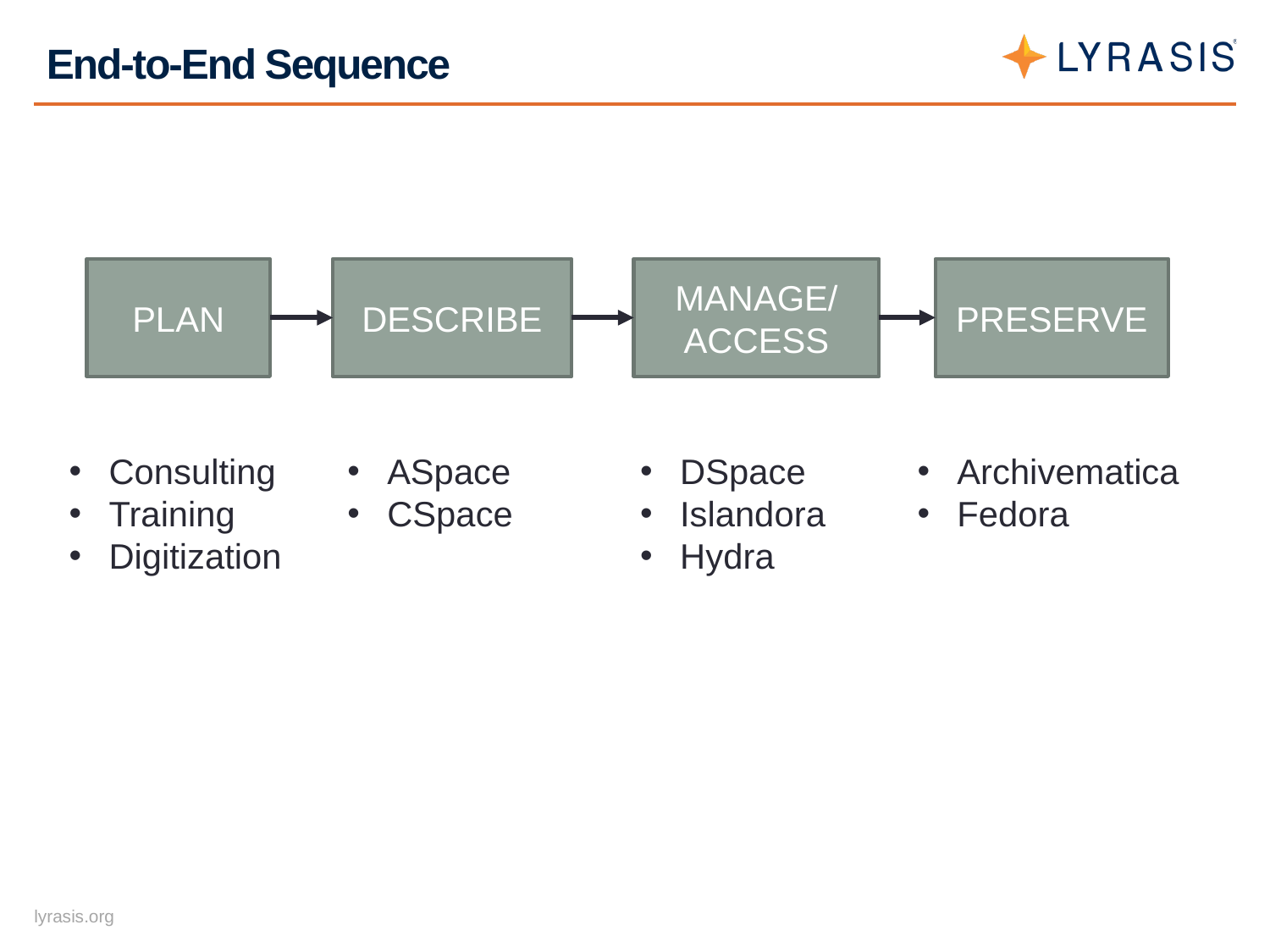

# End-to-End Sequence
MANAGE/
ACCESS
PRESERVE
PLAN
DESCRIBE
Consulting
Training
Digitization
ASpace
CSpace
DSpace
Islandora
Hydra
Archivematica
Fedora